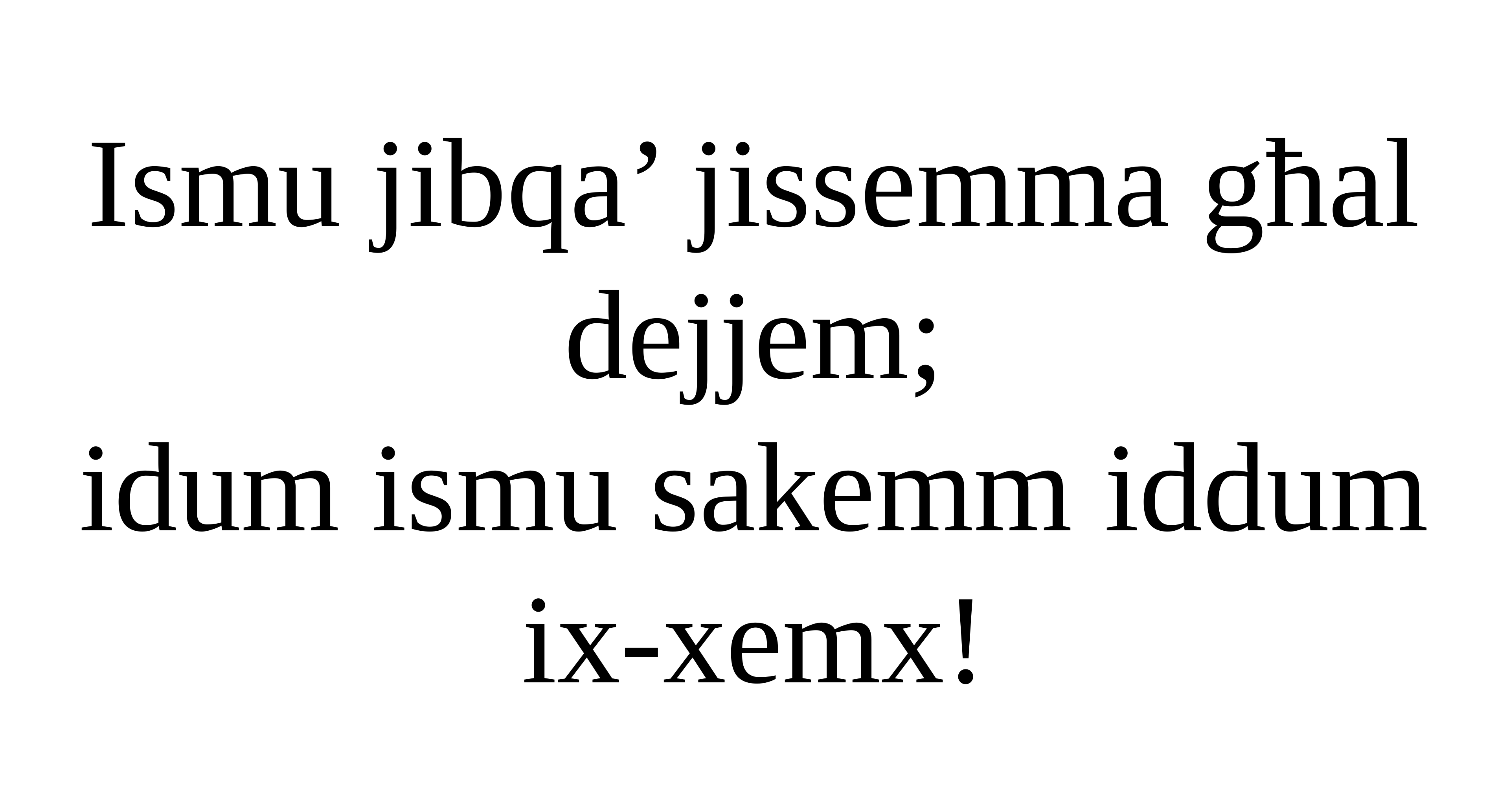

Ismu jibqa’ jissemma għal dejjem;
idum ismu sakemm iddum ix-xemx!